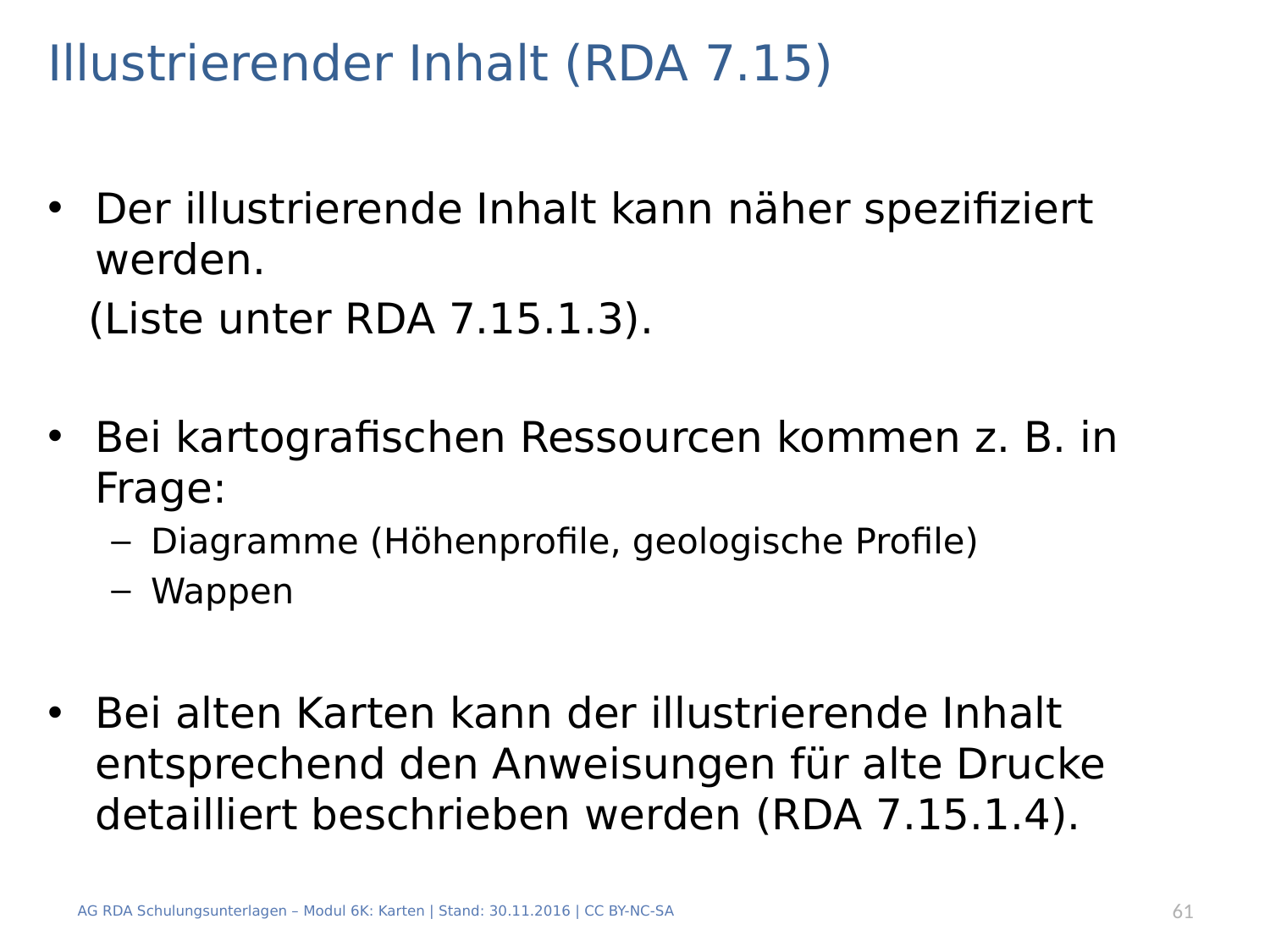

# Illustrierender Inhalt (RDA 7.15)

Der illustrierende Inhalt kann näher spezifiziert werden.
   (Liste unter RDA 7.15.1.3).

Bei kartografischen Ressourcen kommen z. B. in Frage:
Diagramme (Höhenprofile, geologische Profile)
Wappen

Bei alten Karten kann der illustrierende Inhalt entsprechend den Anweisungen für alte Drucke detailliert beschrieben werden (RDA 7.15.1.4).

AG RDA Schulungsunterlagen – Modul 6K: Karten | Stand: 30.11.2016 | CC BY-NC-SA
61